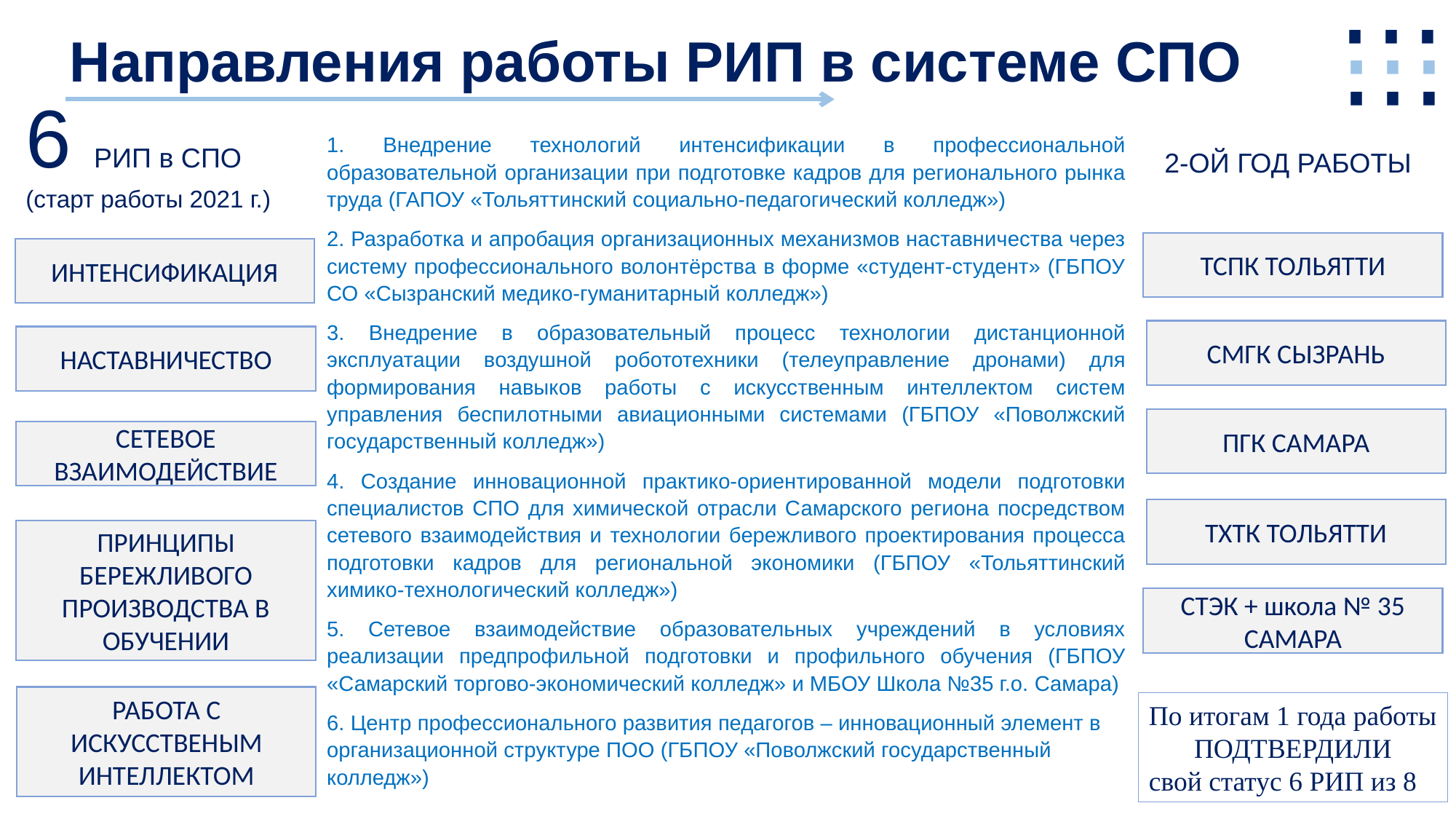

⋯
⋯
⋯
Направления работы РИП в системе СПО
6 РИП в СПО
(старт работы 2021 г.)
1. Внедрение технологий интенсификации в профессиональной образовательной организации при подготовке кадров для регионального рынка труда (ГАПОУ «Тольяттинский социально-педагогический колледж»)
2. Разработка и апробация организационных механизмов наставничества через систему профессионального волонтёрства в форме «студент-студент» (ГБПОУ СО «Сызранский медико-гуманитарный колледж»)
3. Внедрение в образовательный процесс технологии дистанционной эксплуатации воздушной робототехники (телеуправление дронами) для формирования навыков работы с искусственным интеллектом систем управления беспилотными авиационными системами (ГБПОУ «Поволжский государственный колледж»)
4. Создание инновационной практико-ориентированной модели подготовки специалистов СПО для химической отрасли Самарского региона посредством сетевого взаимодействия и технологии бережливого проектирования процесса подготовки кадров для региональной экономики (ГБПОУ «Тольяттинский химико-технологический колледж»)
5. Сетевое взаимодействие образовательных учреждений в условиях реализации предпрофильной подготовки и профильного обучения (ГБПОУ «Самарский торгово-экономический колледж» и МБОУ Школа №35 г.о. Самара)
6. Центр профессионального развития педагогов – инновационный элемент в организационной структуре ПОО (ГБПОУ «Поволжский государственный колледж»)
2-ОЙ ГОД РАБОТЫ
ТСПК ТОЛЬЯТТИ
ИНТЕНСИФИКАЦИЯ
СМГК СЫЗРАНЬ
НАСТАВНИЧЕСТВО
ПГК САМАРА
СЕТЕВОЕ ВЗАИМОДЕЙСТВИЕ
ТХТК ТОЛЬЯТТИ
ПРИНЦИПЫ БЕРЕЖЛИВОГО ПРОИЗВОДСТВА В ОБУЧЕНИИ
СТЭК + школа № 35 САМАРА
РАБОТА С ИСКУССТВЕНЫМ ИНТЕЛЛЕКТОМ
По итогам 1 года работы
ПОДТВЕРДИЛИ
свой статус 6 РИП из 8